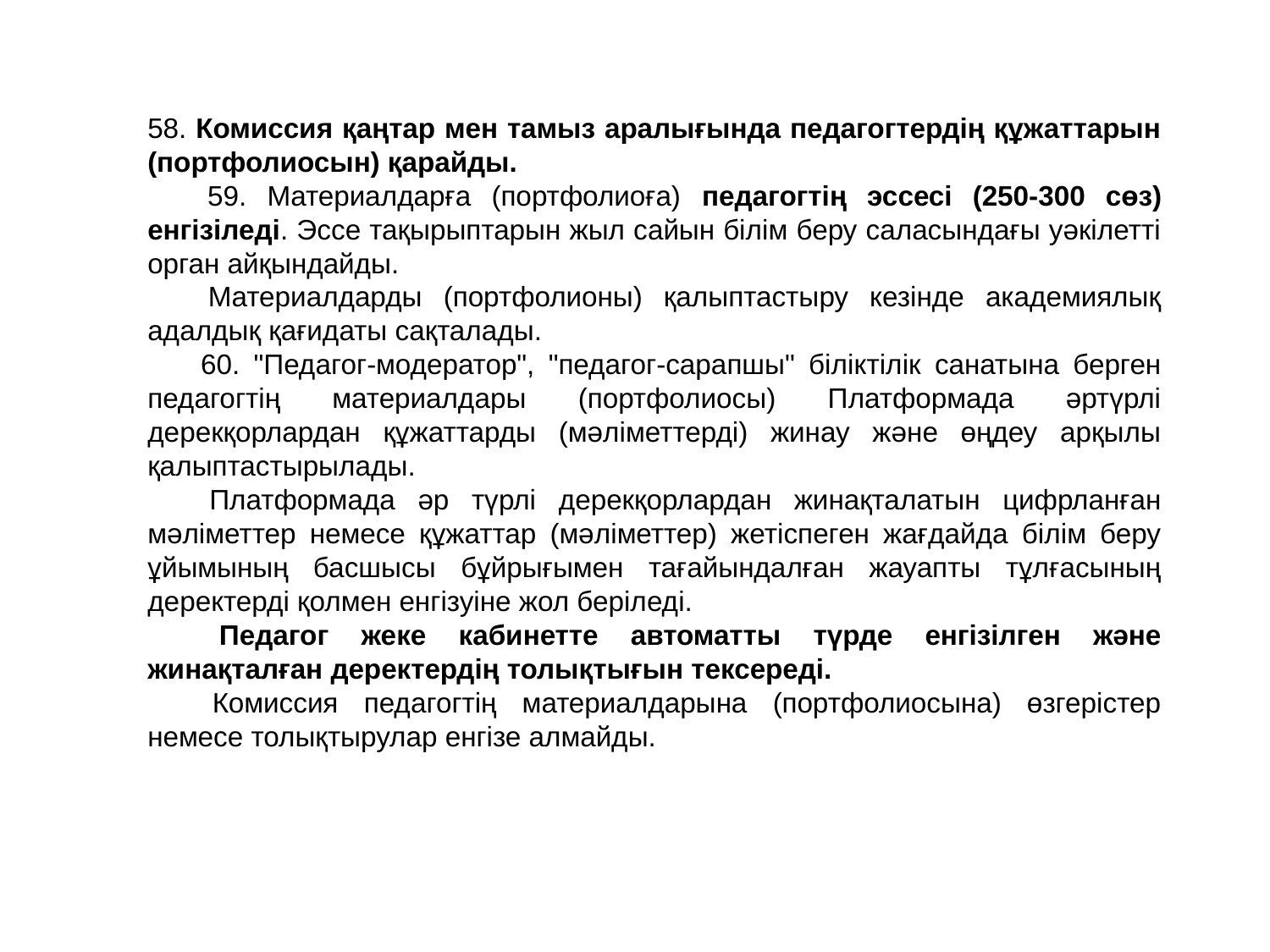

58. Комиссия қаңтар мен тамыз аралығында педагогтердің құжаттарын (портфолиосын) қарайды.
      59. Материалдарға (портфолиоға) педагогтің эссесі (250-300 сөз) енгізіледі. Эссе тақырыптарын жыл сайын білім беру саласындағы уәкілетті орган айқындайды.
      Материалдарды (портфолионы) қалыптастыру кезінде академиялық адалдық қағидаты сақталады.
      60. "Педагог-модератор", "педагог-сарапшы" біліктілік санатына берген педагогтің материалдары (портфолиосы) Платформада әртүрлі дерекқорлардан құжаттарды (мәліметтерді) жинау және өңдеу арқылы қалыптастырылады.
      Платформада әр түрлі дерекқорлардан жинақталатын цифрланған мәліметтер немесе құжаттар (мәліметтер) жетіспеген жағдайда білім беру ұйымының басшысы бұйрығымен тағайындалған жауапты тұлғасының деректерді қолмен енгізуіне жол беріледі.
      Педагог жеке кабинетте автоматты түрде енгізілген және жинақталған деректердің толықтығын тексереді.
      Комиссия педагогтің материалдарына (портфолиосына) өзгерістер немесе толықтырулар енгізе алмайды.